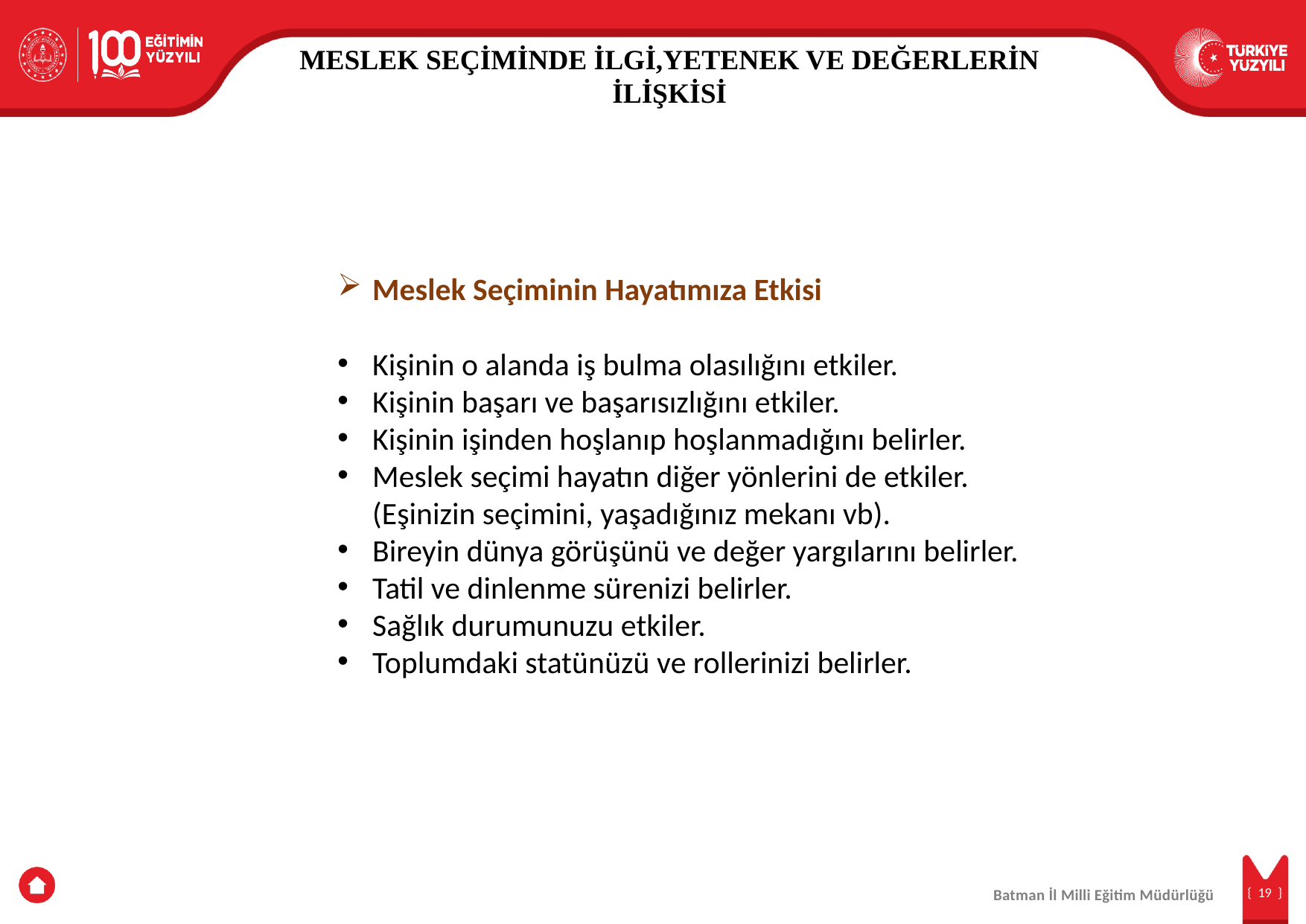

MESLEK SEÇİMİNDE İLGİ,YETENEK VE DEĞERLERİN İLİŞKİSİ
Meslek Seçiminin Hayatımıza Etkisi

Kişinin o alanda iş bulma olasılığını etkiler.
Kişinin başarı ve başarısızlığını etkiler.
Kişinin işinden hoşlanıp hoşlanmadığını belirler.
Meslek seçimi hayatın diğer yönlerini de etkiler. (Eşinizin seçimini, yaşadığınız mekanı vb).
Bireyin dünya görüşünü ve değer yargılarını belirler.
Tatil ve dinlenme sürenizi belirler.
Sağlık durumunuzu etkiler.
Toplumdaki statünüzü ve rollerinizi belirler.
MESLEK SEÇİMİNDE İLGİ,YETENEK VE DEĞERLERİN İLİŞKİSİ